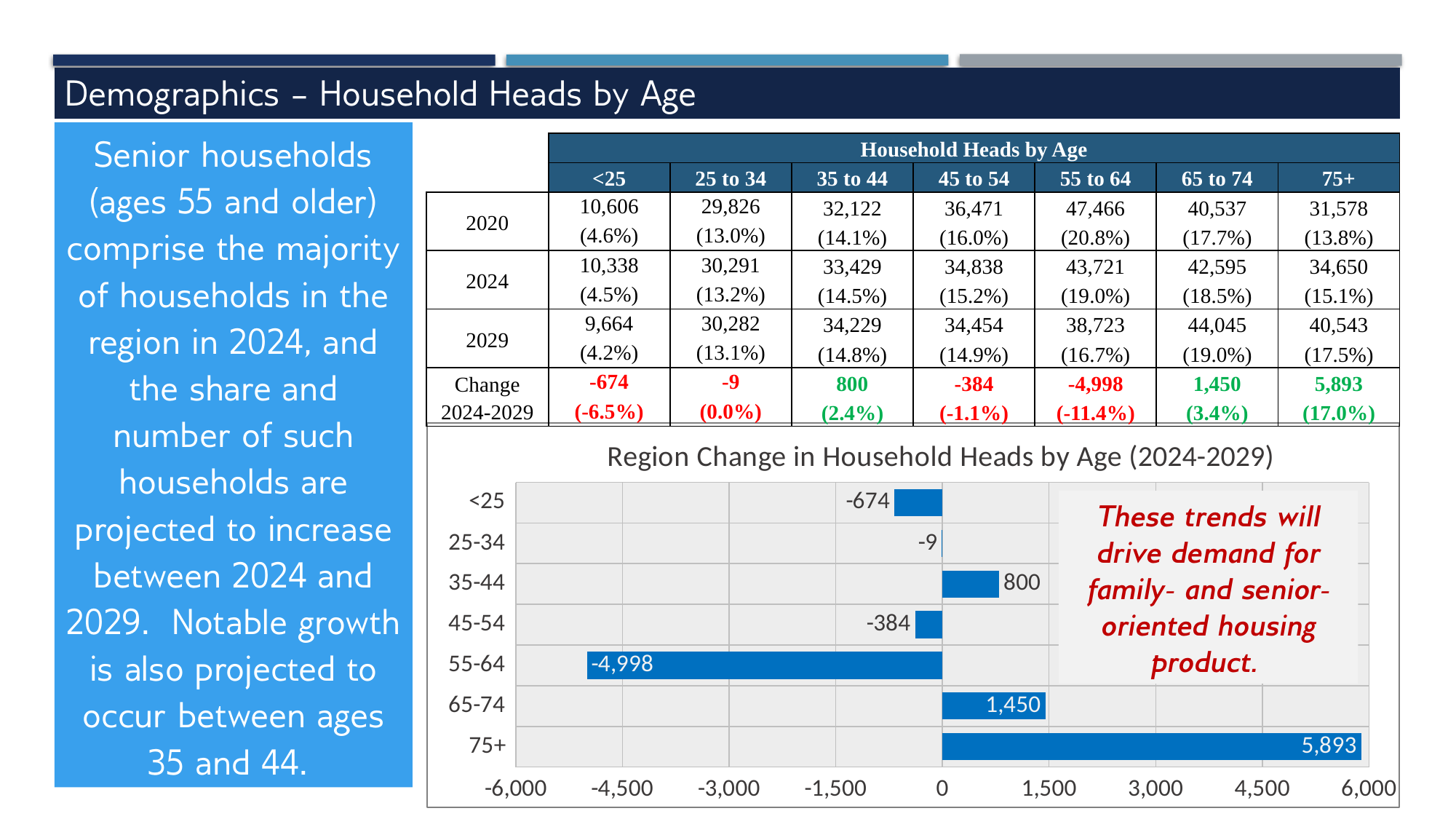

Demographics – Household Heads by Age
Senior households (ages 55 and older) comprise the majority of households in the region in 2024, and the share and number of such households are projected to increase between 2024 and 2029.  Notable growth is also projected to occur between ages 35 and 44.
|  | Household Heads by Age |  |  |  |  |  |  |
| --- | --- | --- | --- | --- | --- | --- | --- |
|  | <25 | 25 to 34 | 35 to 44 | 45 to 54 | 55 to 64 | 65 to 74 | 75+ |
| 2020 | 10,606 | 29,826 | 32,122 | 36,471 | 47,466 | 40,537 | 31,578 |
|  | (4.6%) | (13.0%) | (14.1%) | (16.0%) | (20.8%) | (17.7%) | (13.8%) |
| 2024 | 10,338 | 30,291 | 33,429 | 34,838 | 43,721 | 42,595 | 34,650 |
|  | (4.5%) | (13.2%) | (14.5%) | (15.2%) | (19.0%) | (18.5%) | (15.1%) |
| 2029 | 9,664 | 30,282 | 34,229 | 34,454 | 38,723 | 44,045 | 40,543 |
|  | (4.2%) | (13.1%) | (14.8%) | (14.9%) | (16.7%) | (19.0%) | (17.5%) |
| Change 2024-2029 | -674 | -9 | 800 | -384 | -4,998 | 1,450 | 5,893 |
|  | (-6.5%) | (0.0%) | (2.4%) | (-1.1%) | (-11.4%) | (3.4%) | (17.0%) |

### Chart: Region Change in Household Heads by Age (2024-2029)

| Category | SSA |
|---|---|
| 75+ | 5893.0 |
| 65-74 | 1450.0 |
| 55-64 | -4998.0 |
| 45-54 | -384.0 |
| 35-44 | 800.0 |
| 25-34 | -9.0 |
| <25 | -674.0 |
These trends will drive demand for family- and senior-oriented housing product.